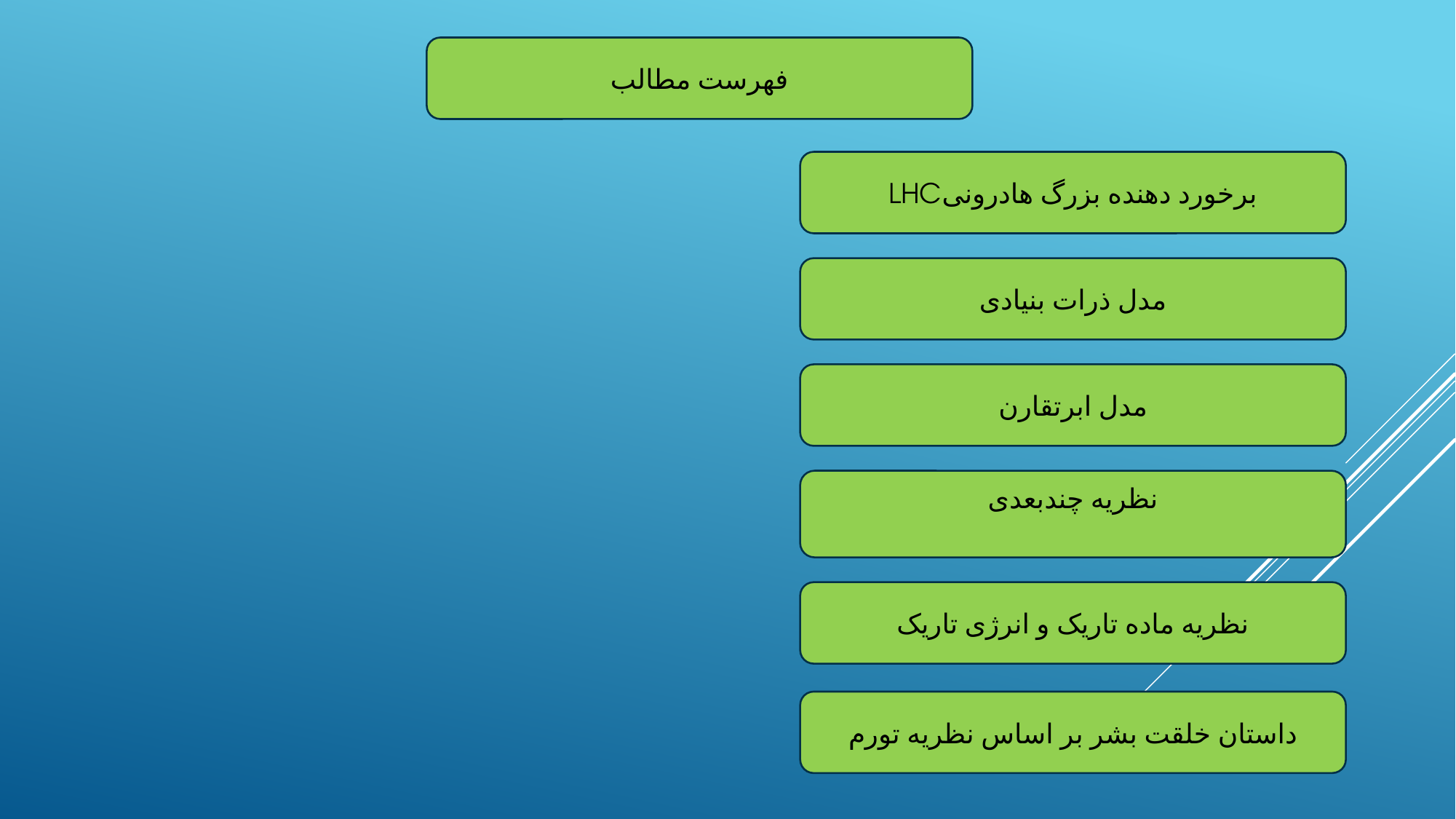

فهرست مطالب
برخورد دهنده بزرگ هادرونیLHC
مدل ذرات بنیادی
مدل ابرتقارن
نظریه چندبعدی

نظریه ماده تاریک و انرژی تاریک
داستان خلقت بشر بر اساس نظریه تورم